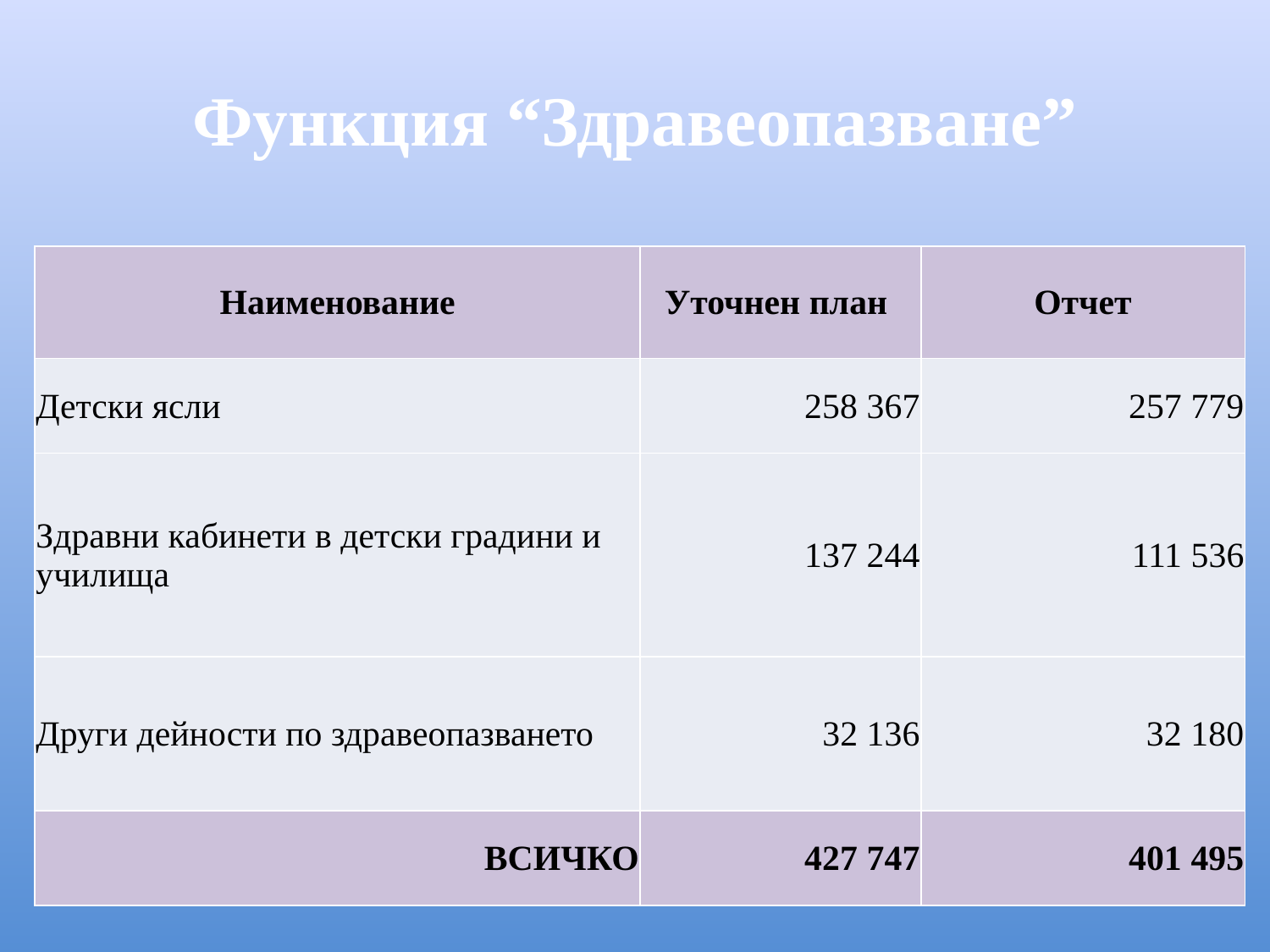

# Функция “Здравеопазване”
| Наименование | Уточнен план | Отчет |
| --- | --- | --- |
| Детски ясли | 258 367 | 257 779 |
| Здравни кабинети в детски градини и училища | 137 244 | 111 536 |
| Други дейности по здравеопазването | 32 136 | 32 180 |
| ВСИЧКО | 427 747 | 401 495 |